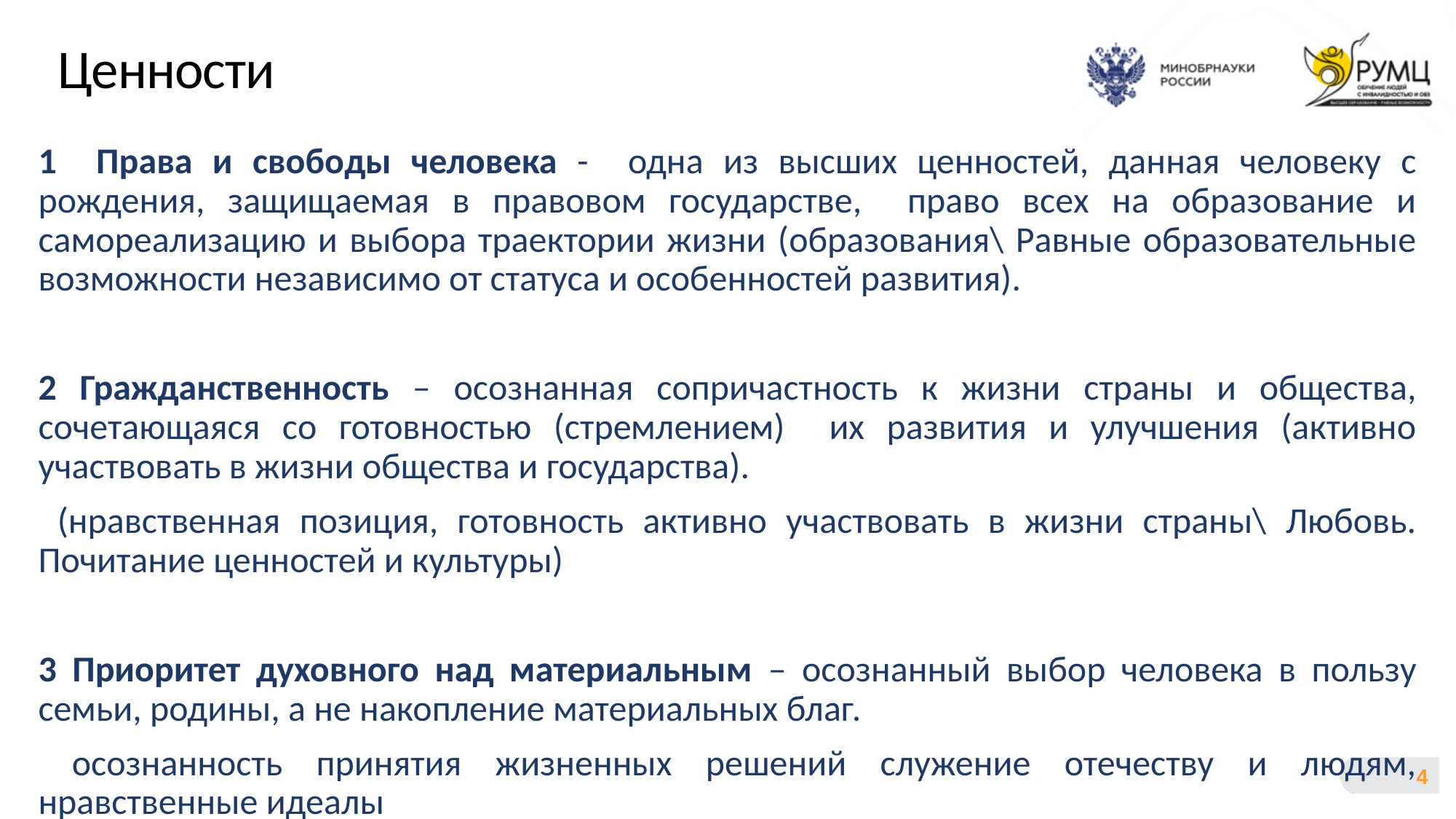

# Ценности
1  Права и свободы человека -  одна из высших ценностей, данная человеку с рождения, защищаемая в правовом государстве,  право всех на образование и самореализацию и выбора траектории жизни (образования\ Равные образовательные возможности независимо от статуса и особенностей развития).

2 Гражданственность – осознанная сопричастность к жизни страны и общества, сочетающаяся со готовностью (стремлением)  их развития и улучшения (активно участвовать в жизни общества и государства).
 (нравственная позиция, готовность активно участвовать в жизни страны\ Любовь. Почитание ценностей и культуры)

3 Приоритет духовного над материальным – осознанный выбор человека в пользу семьи, родины, а не накопление материальных благ.
 осознанность принятия жизненных решений служение отечеству и людям, нравственные идеалы
4